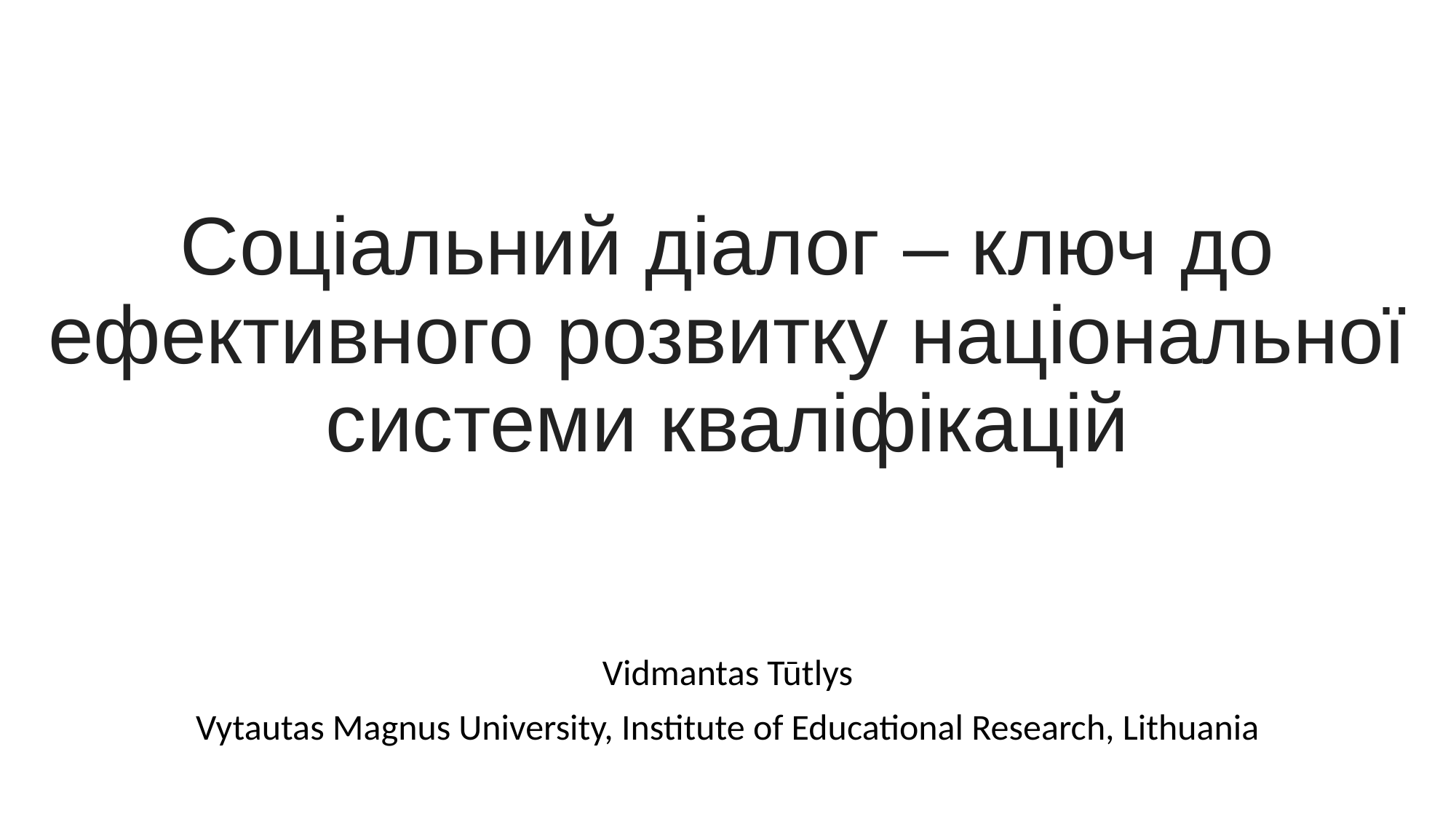

# Соціальний діалог – ключ до ефективного розвитку національної системи кваліфікацій
Vidmantas Tūtlys
Vytautas Magnus University, Institute of Educational Research, Lithuania